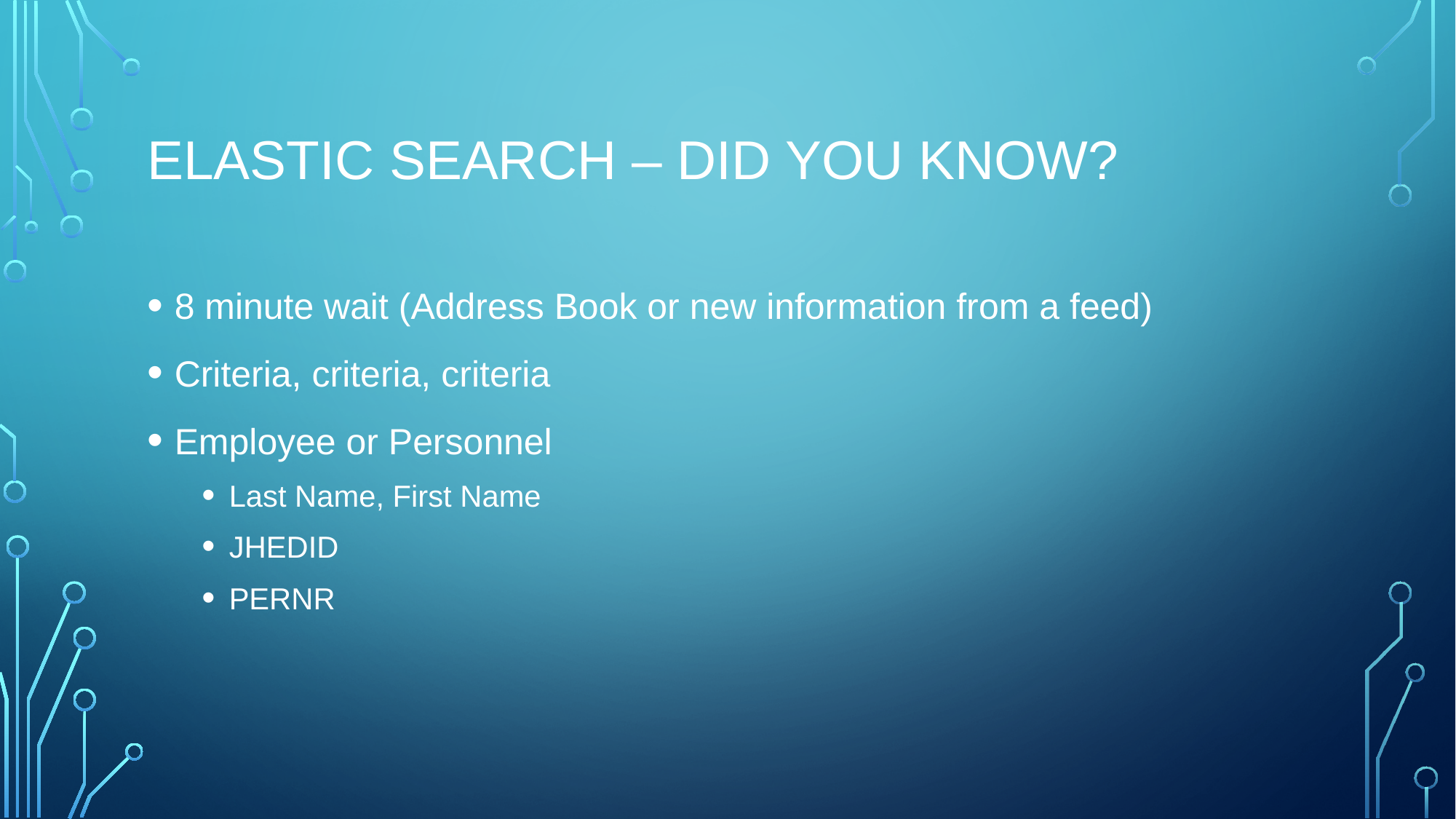

# Elastic Search – Did you know?
8 minute wait (Address Book or new information from a feed)
Criteria, criteria, criteria
Employee or Personnel
Last Name, First Name
JHEDID
PERNR